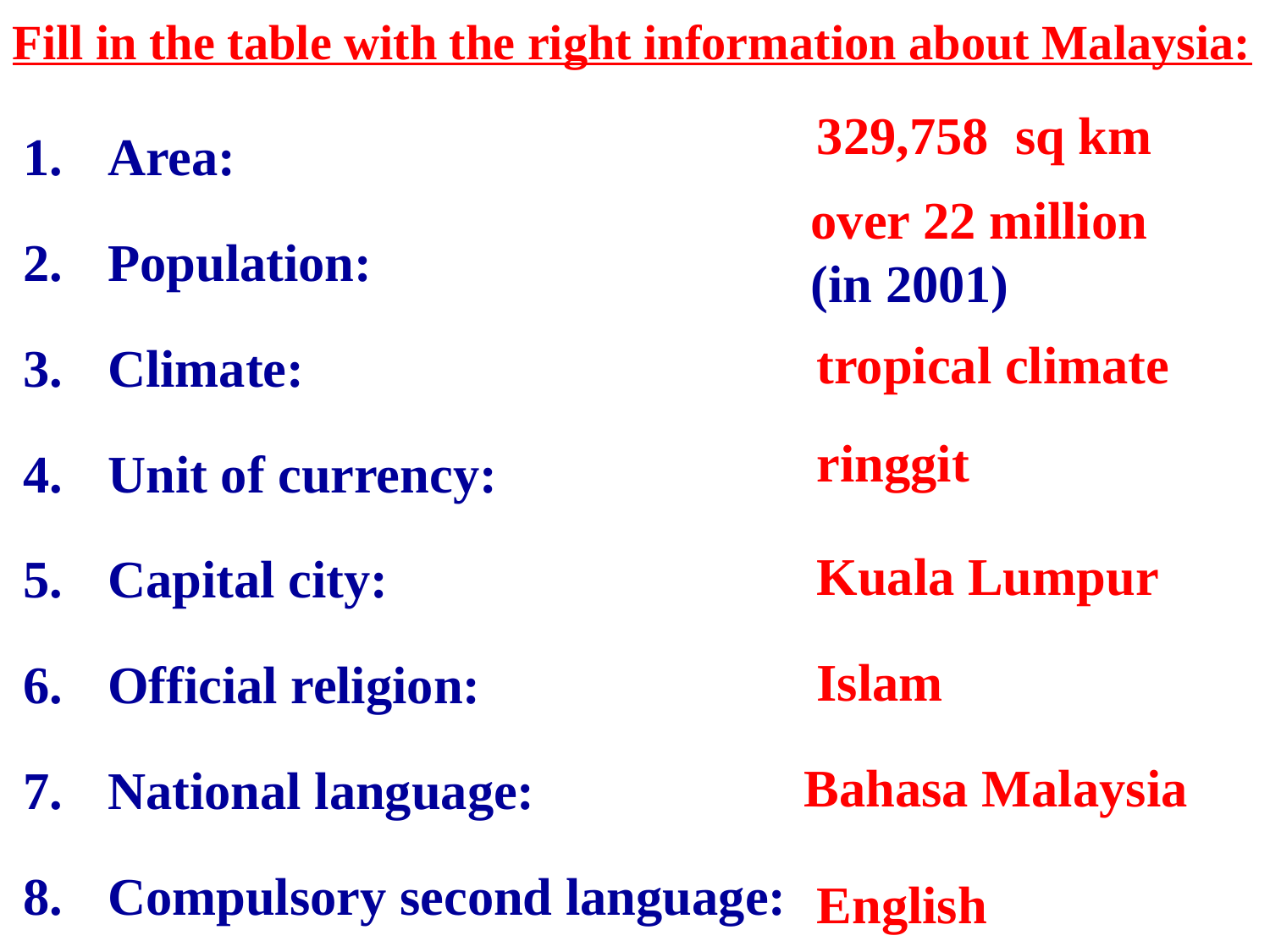

Fill in the table with the right information about Malaysia:
Area:
Population:
Climate:
Unit of currency:
Capital city:
Official religion:
National language:
Compulsory second language:
329,758  sq km
over 22 million (in 2001)
tropical climate
ringgit
Kuala Lumpur
Islam
Bahasa Malaysia
English